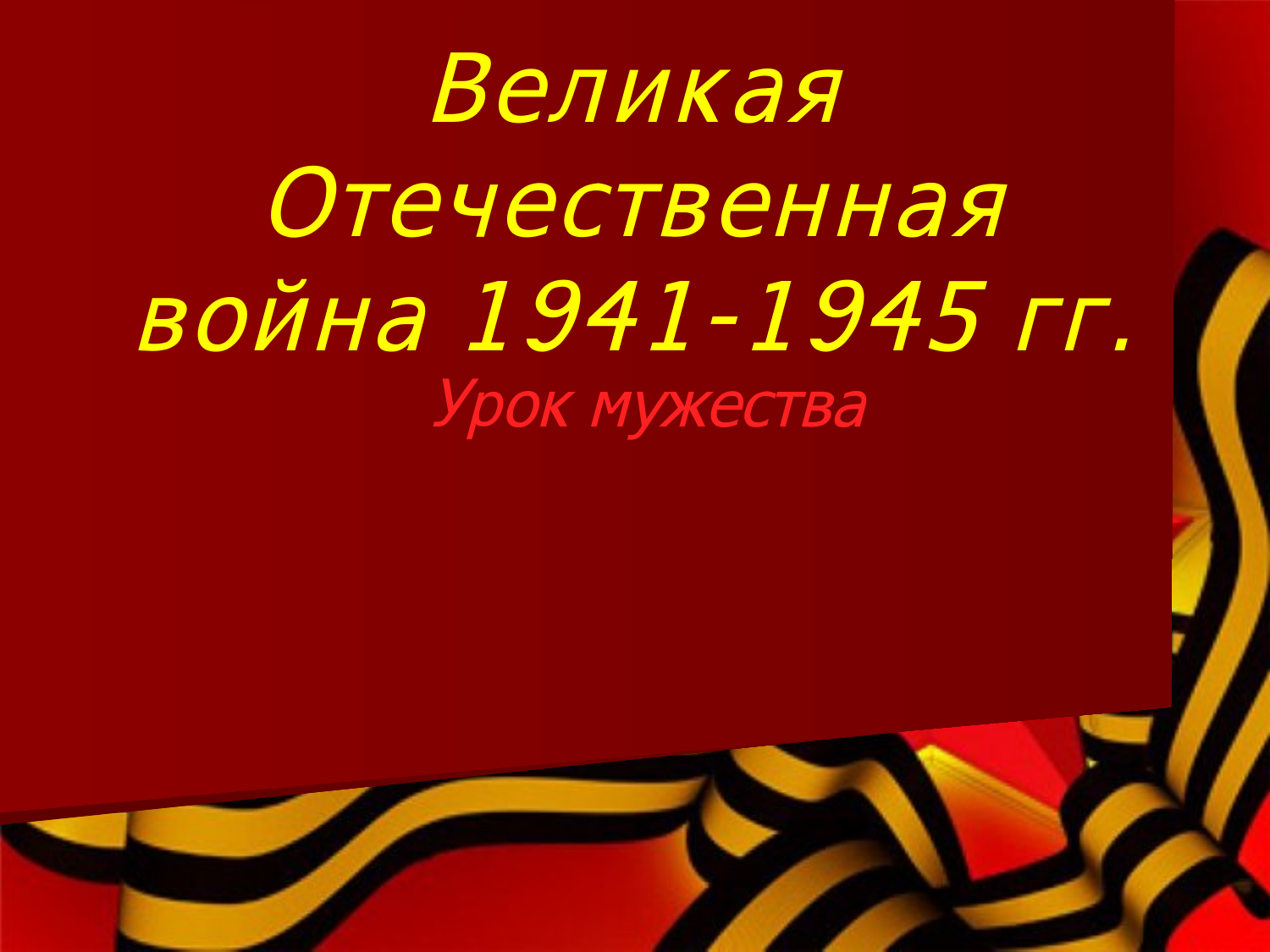

# Великая Отечественная война 1941-1945 гг.
                             Урок мужества